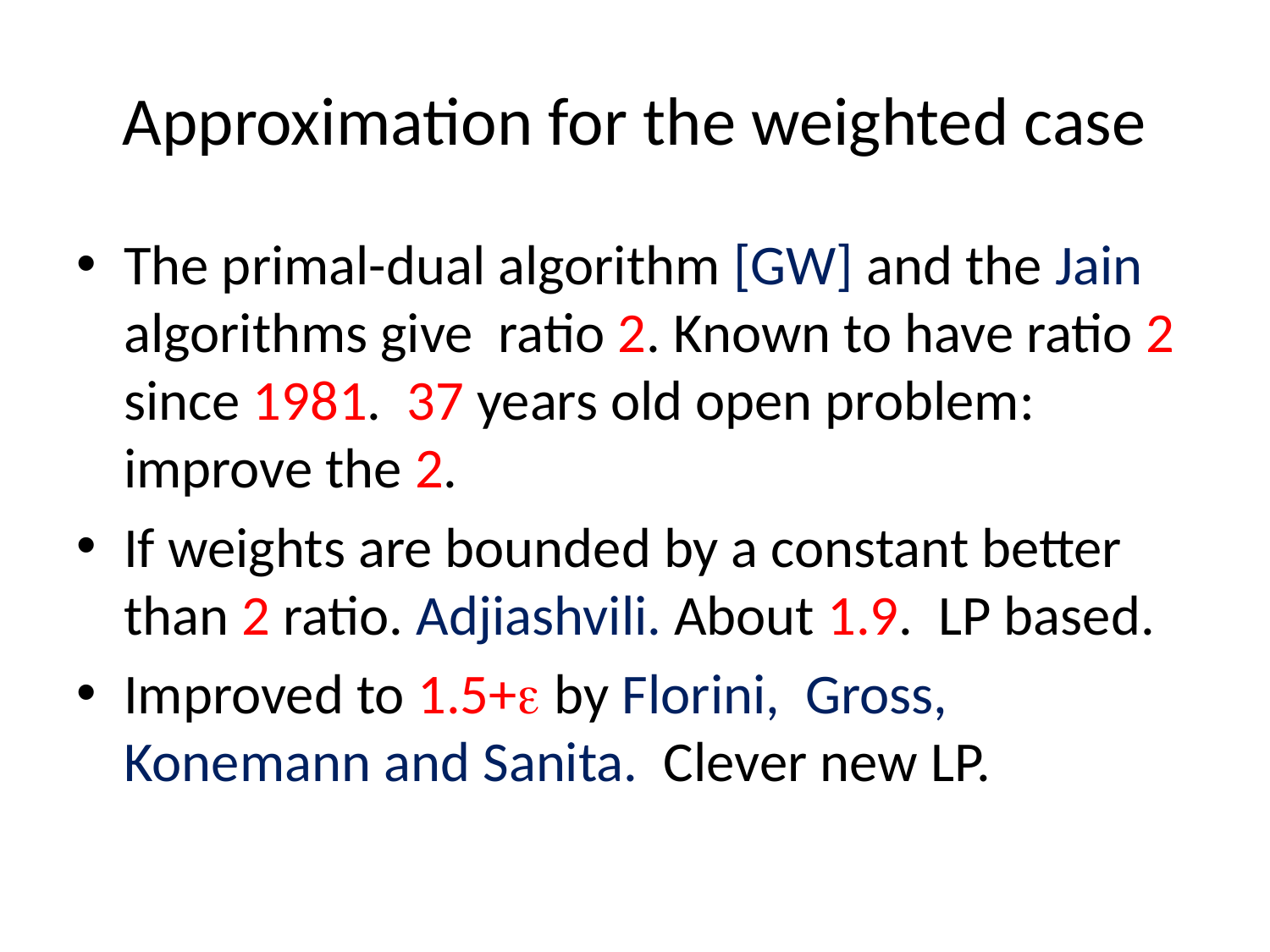

# Approximation for the weighted case
The primal-dual algorithm [GW] and the Jain algorithms give  ratio 2. Known to have ratio 2 since 1981.  37 years old open problem: improve the 2.
If weights are bounded by a constant better than 2 ratio. Adjiashvili. About 1.9.  LP based.
Improved to 1.5+ε by Florini,  Gross, Konemann and Sanita.  Clever new LP.